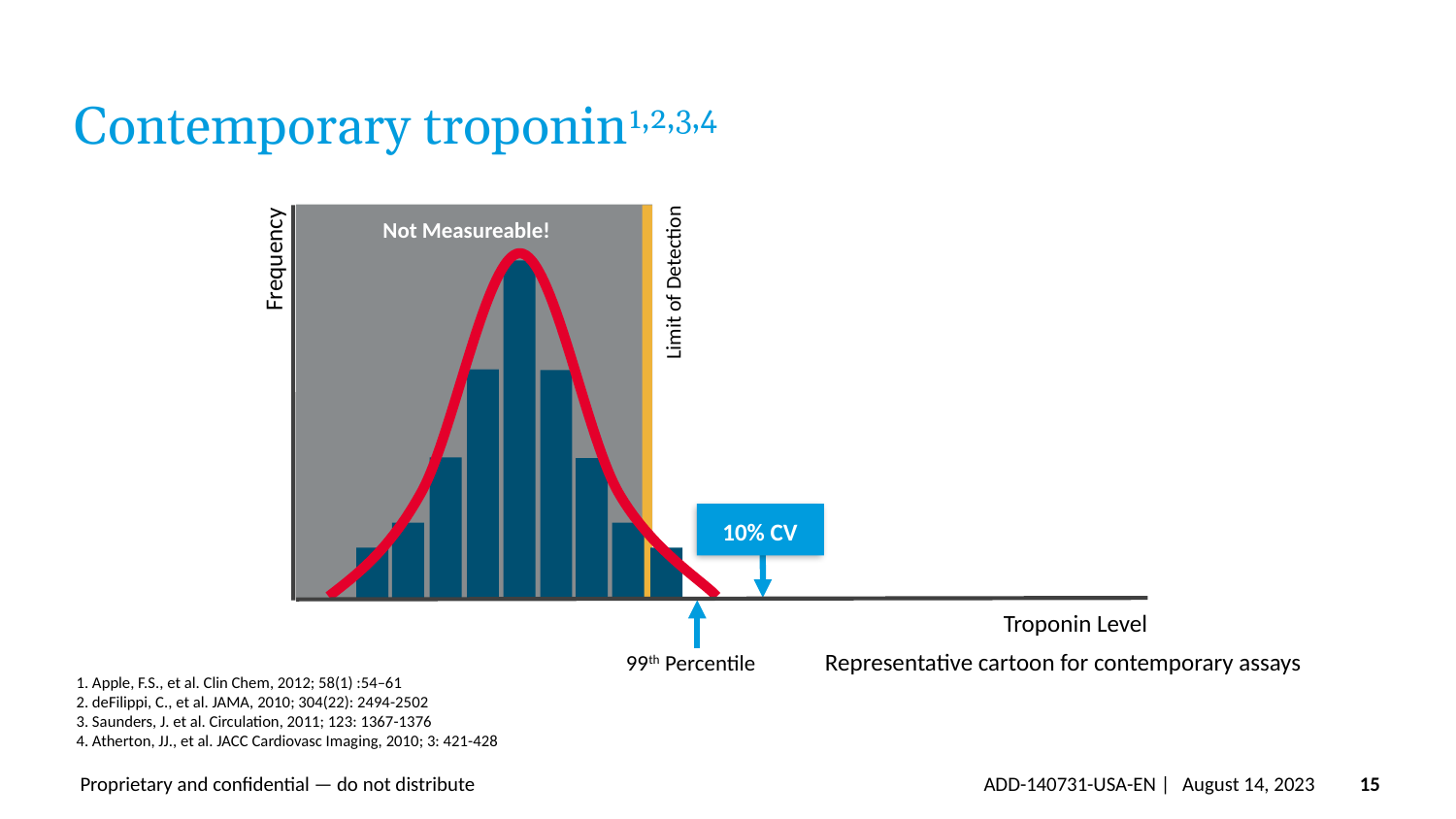

# Contemporary troponin1,2,3,4

Not Measureable!

Limit of Detection

Frequency

10% CV

Troponin Level
Representative cartoon for contemporary assays
99th Percentile
1. Apple, F.S., et al. Clin Chem, 2012; 58(1) :54–61
2. deFilippi, C., et al. JAMA, 2010; 304(22): 2494-2502
3. Saunders, J. et al. Circulation, 2011; 123: 1367-1376
4. Atherton, JJ., et al. JACC Cardiovasc Imaging, 2010; 3: 421-428
ADD-140731-USA-EN |
August 14, 2023
15